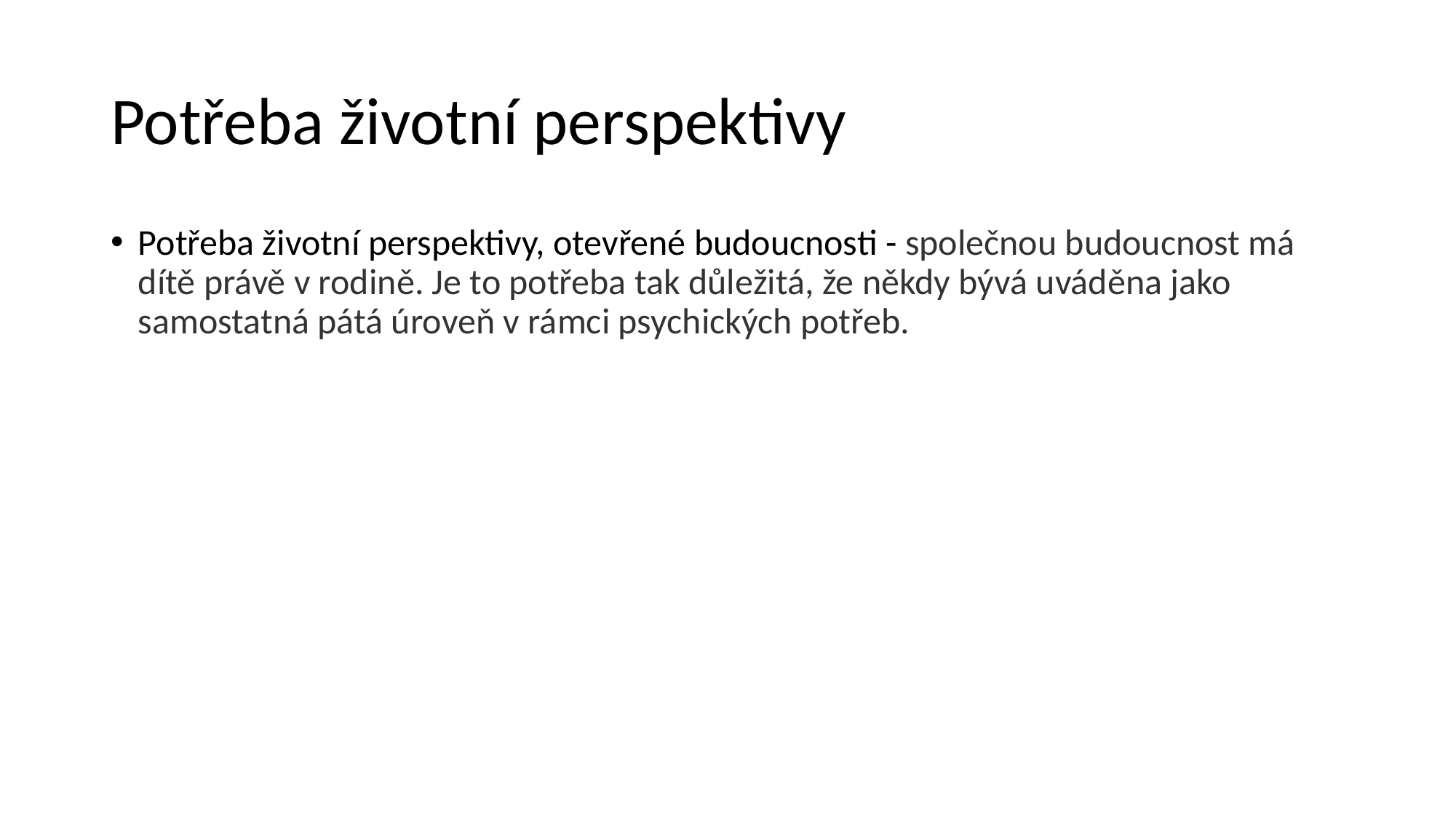

# Potřeba životní perspektivy
Potřeba životní perspektivy, otevřené budoucnosti - společnou budoucnost má dítě právě v rodině. Je to potřeba tak důležitá, že někdy bývá uváděna jako samostatná pátá úroveň v rámci psychických potřeb.